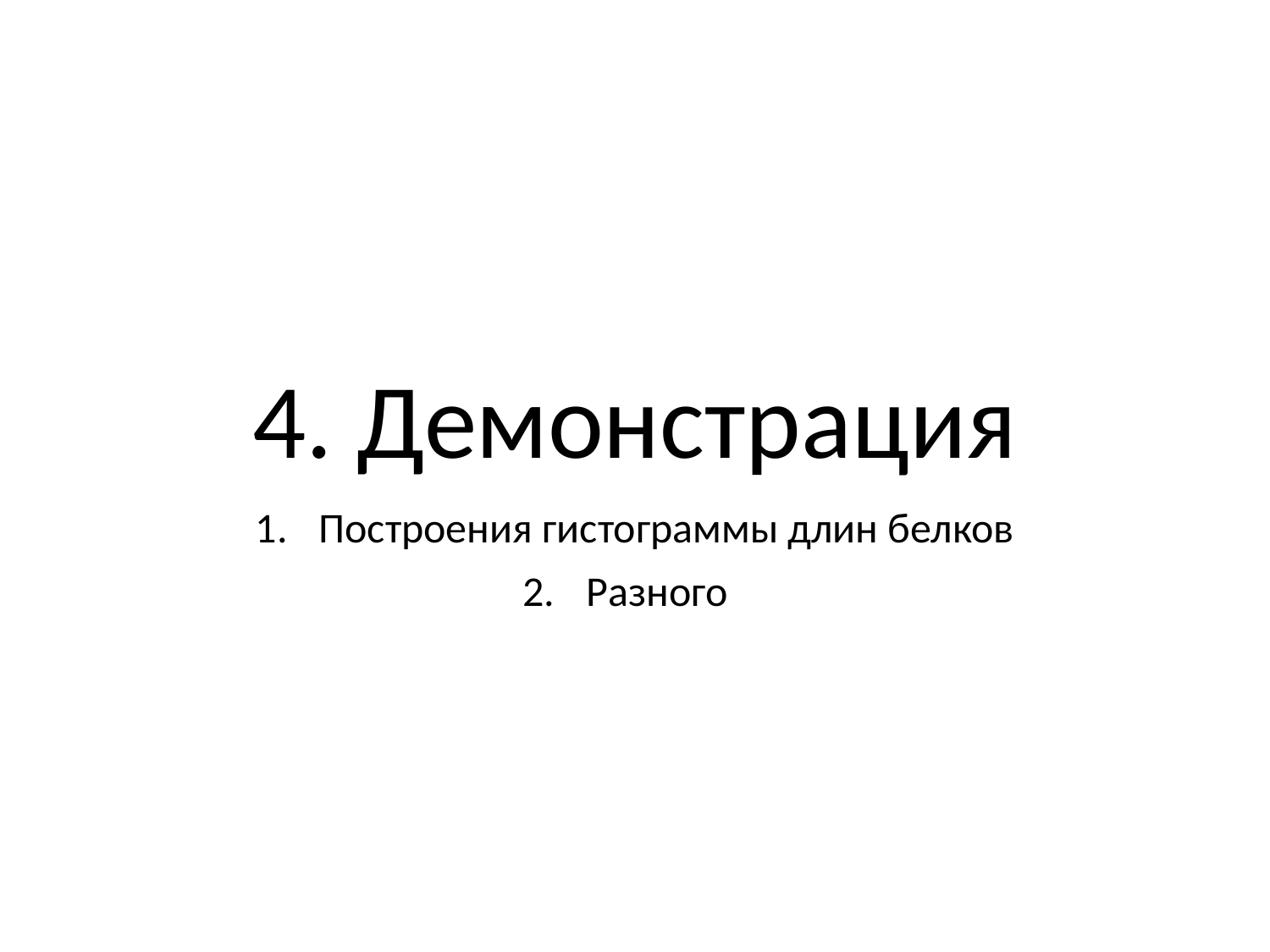

# 4. Демонстрация
Построения гистограммы длин белков
Разного